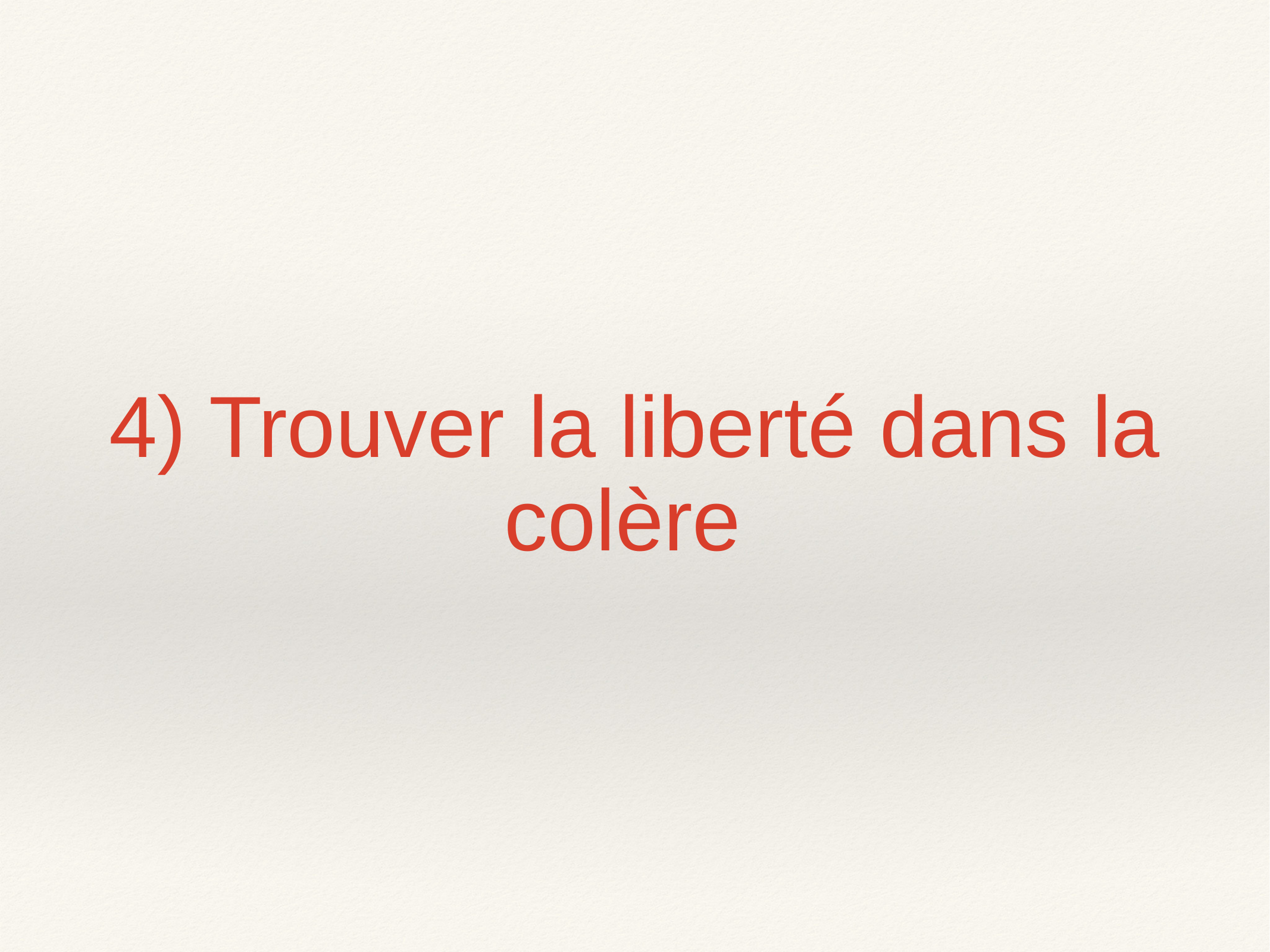

# 4) Trouver la liberté dans la colère